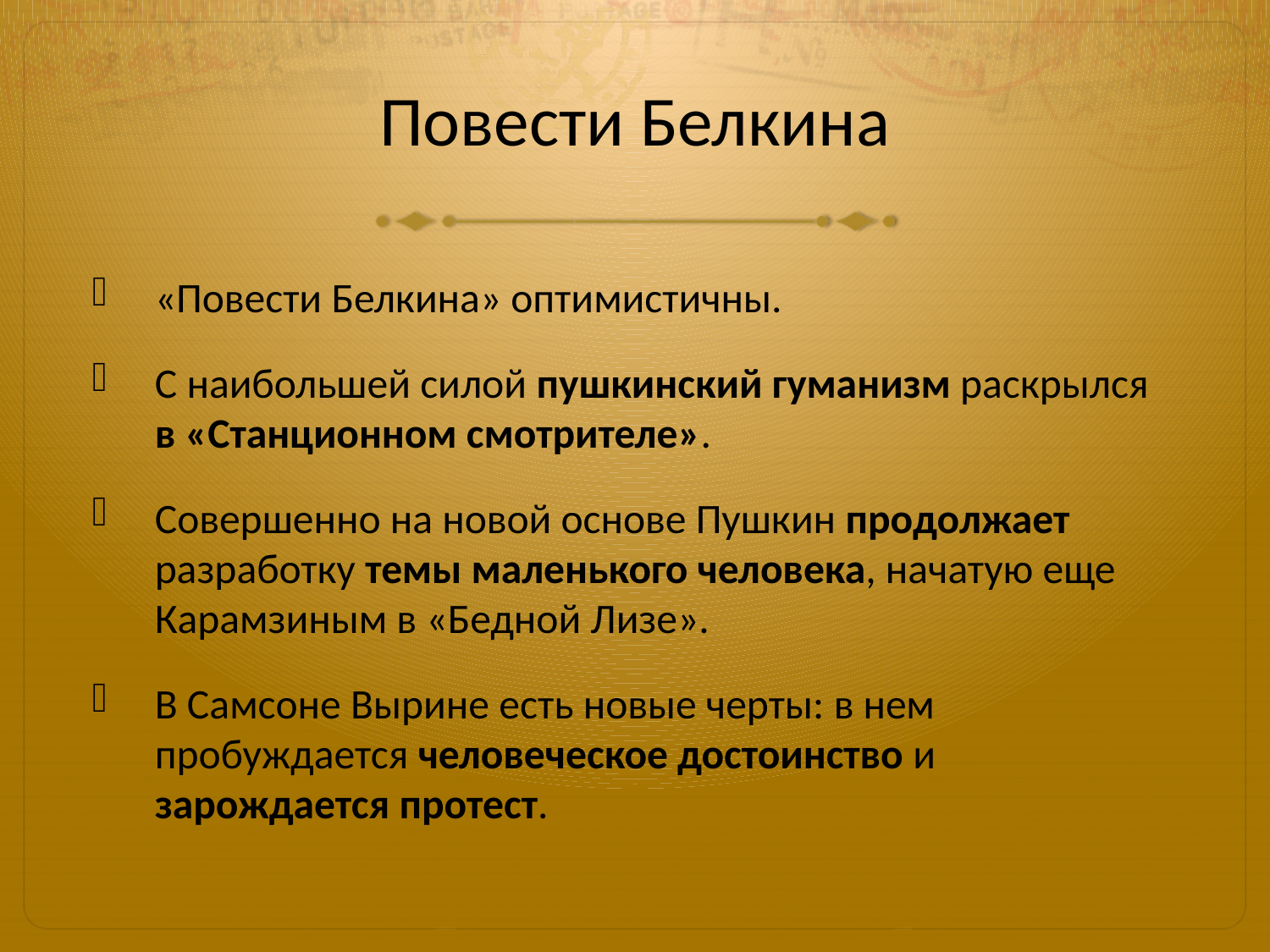

# Повести Белкина
«Повести Белкина» оптимистичны.
С наибольшей силой пушкинский гуманизм раскрылся в «Станционном смотрителе».
Совершенно на новой основе Пушкин продолжает разработку темы маленького человека, начатую еще Карамзиным в «Бедной Лизе».
В Самсоне Вырине есть новые черты: в нем пробуждается человеческое достоинство и зарождается протест.